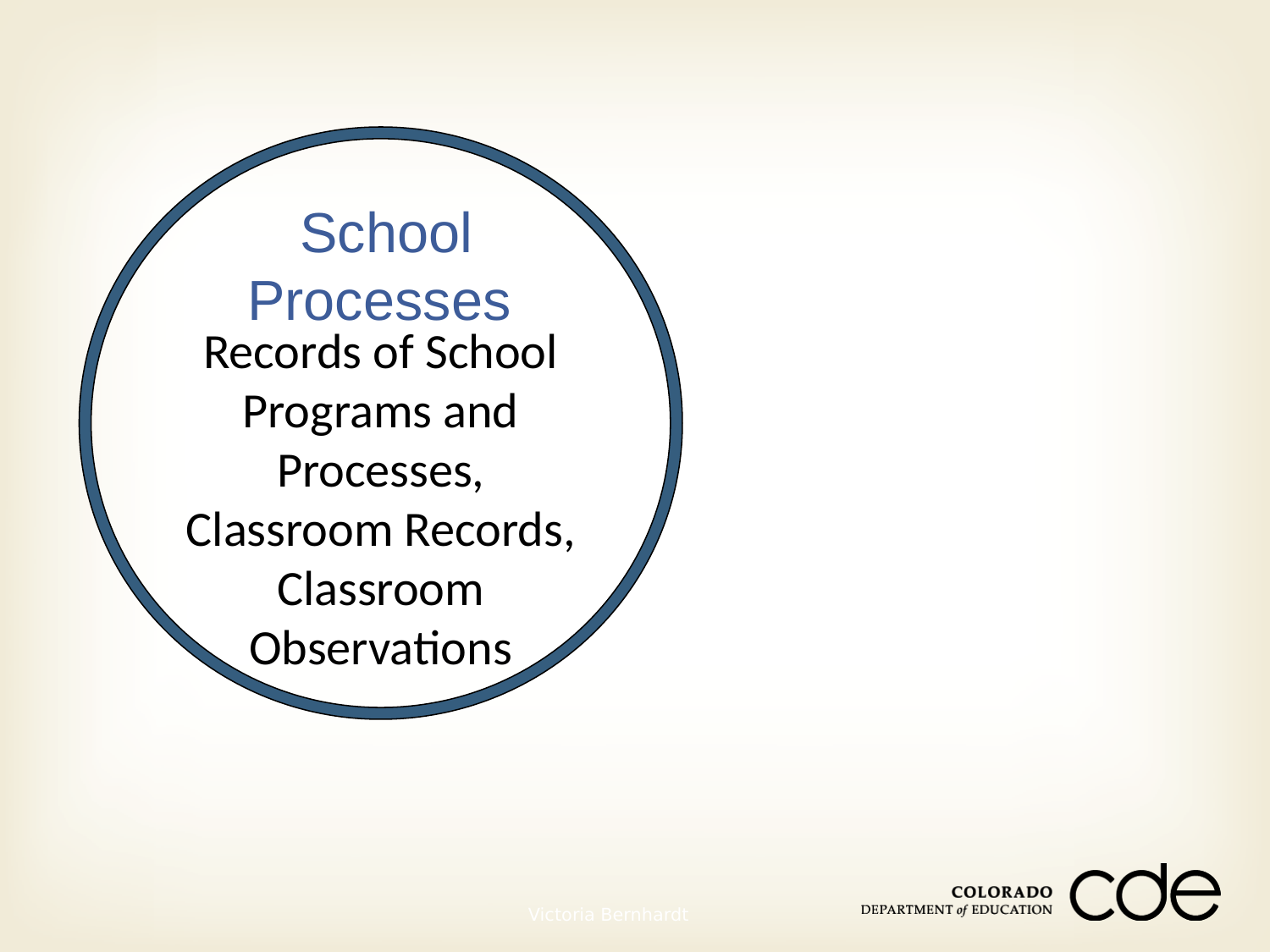

School Processes
Records of School Programs and Processes, Classroom Records, Classroom Observations
Victoria Bernhardt